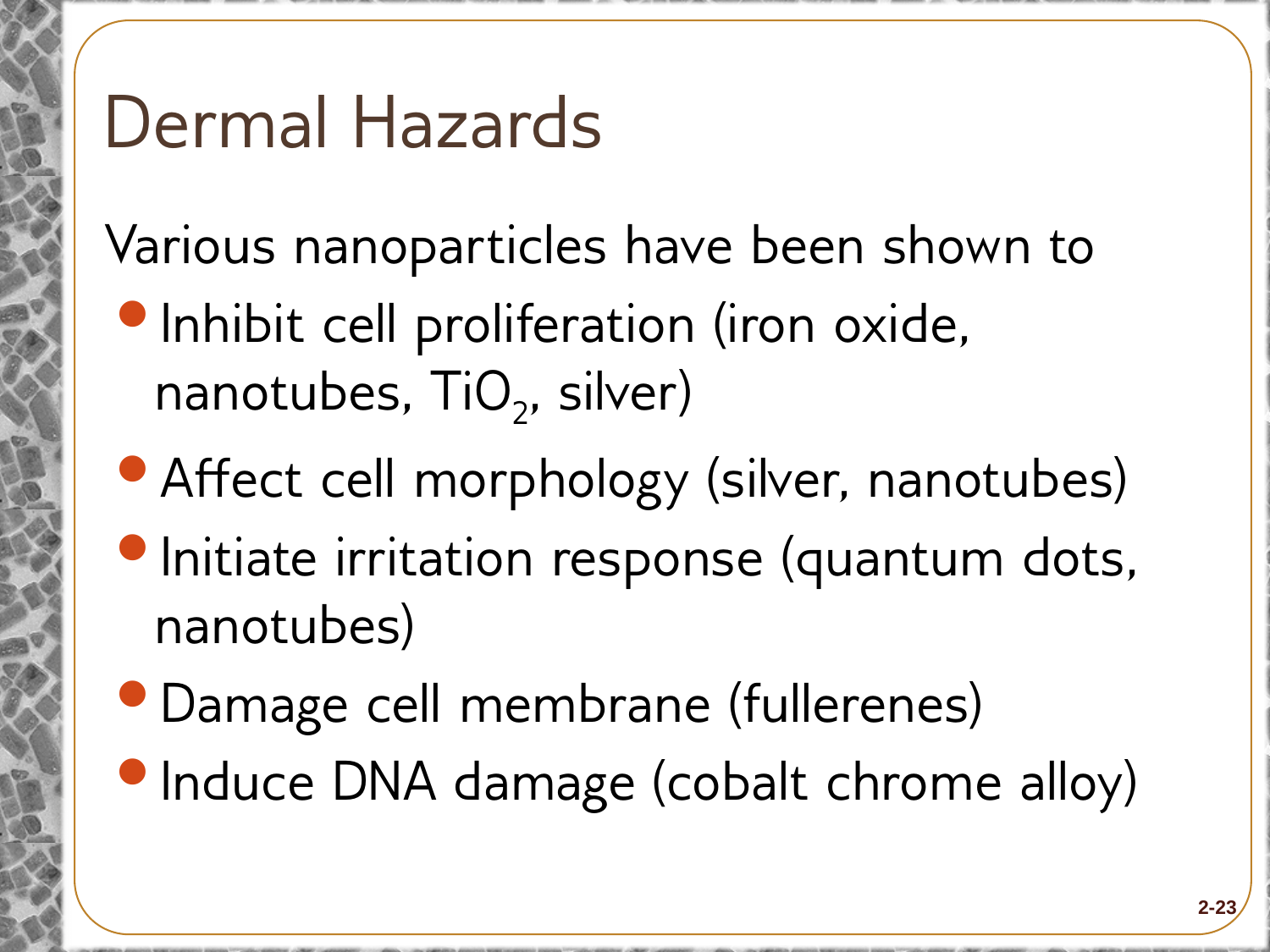

# Dermal Hazards
Various nanoparticles have been shown to
Inhibit cell proliferation (iron oxide, nanotubes, TiO2, silver)
Affect cell morphology (silver, nanotubes)
Initiate irritation response (quantum dots, nanotubes)
Damage cell membrane (fullerenes)
Induce DNA damage (cobalt chrome alloy)